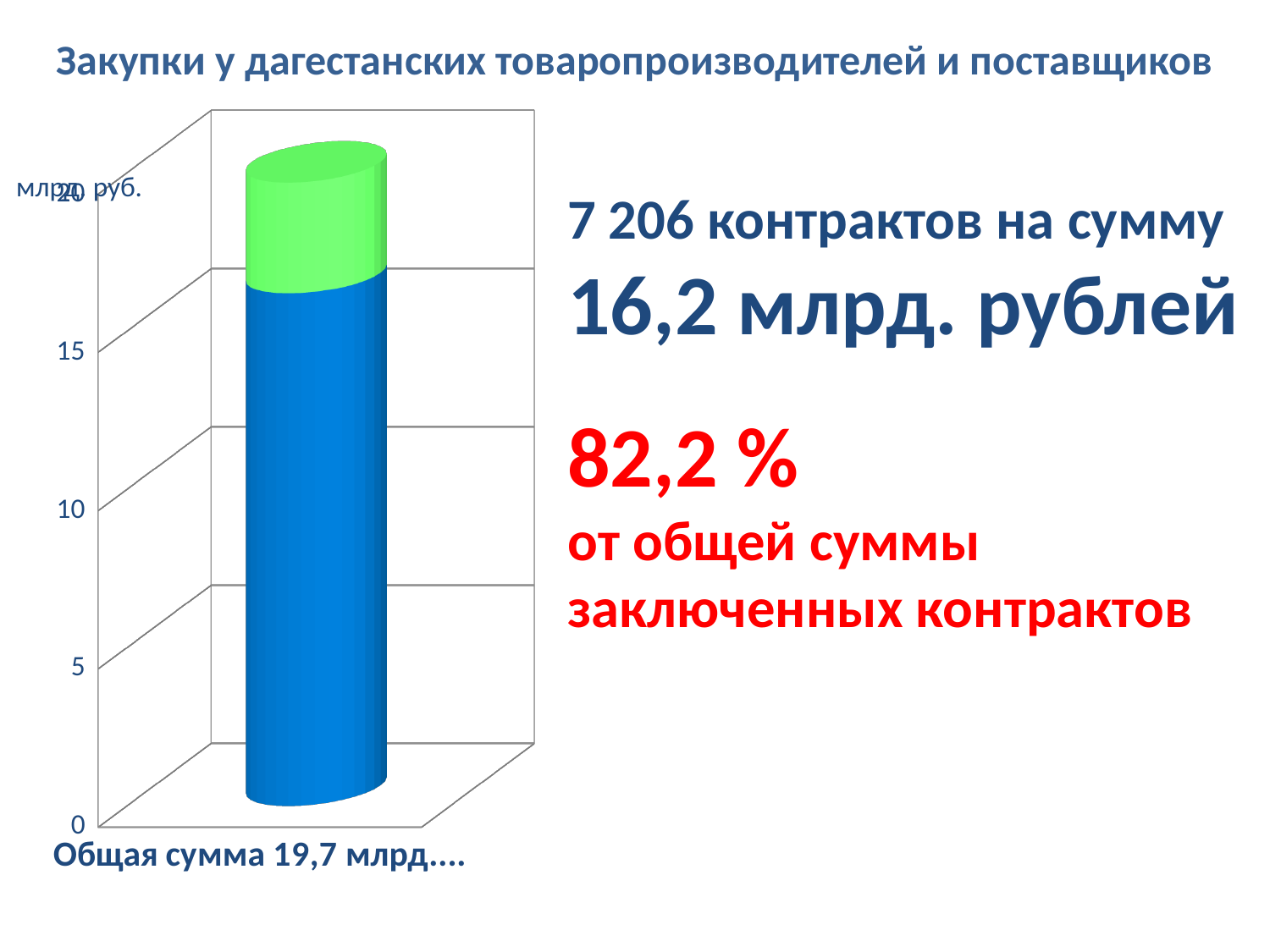

Закупки у дагестанских товаропроизводителей и поставщиков

[unsupported chart]

млрд. руб.
7 206 контрактов на сумму
16,2 млрд. рублей
82,2 %
от общей суммы заключенных контрактов